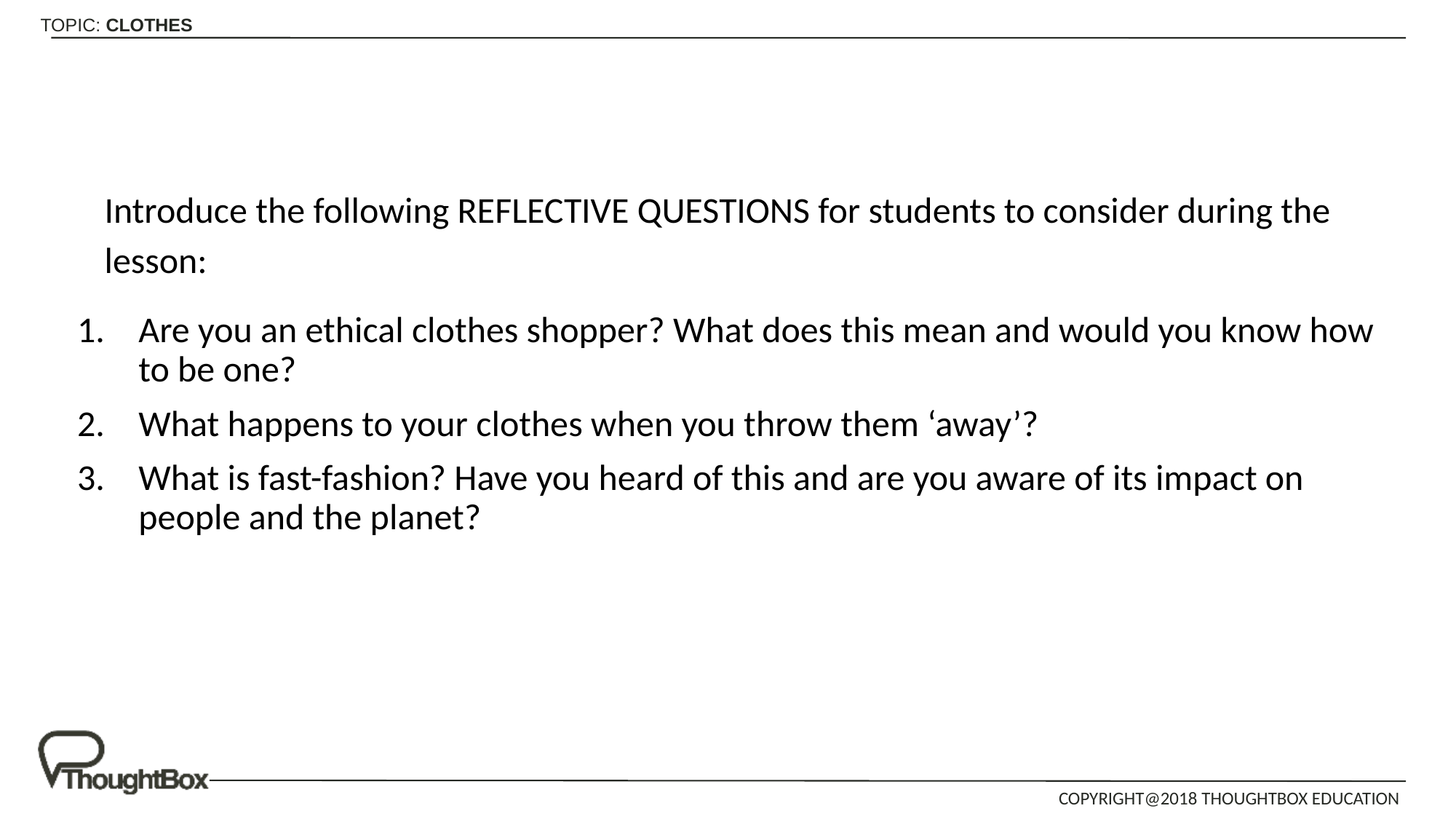

Introduce the following REFLECTIVE QUESTIONS for students to consider during the lesson:
Are you an ethical clothes shopper? What does this mean and would you know how to be one?
What happens to your clothes when you throw them ‘away’?
What is fast-fashion? Have you heard of this and are you aware of its impact on people and the planet?